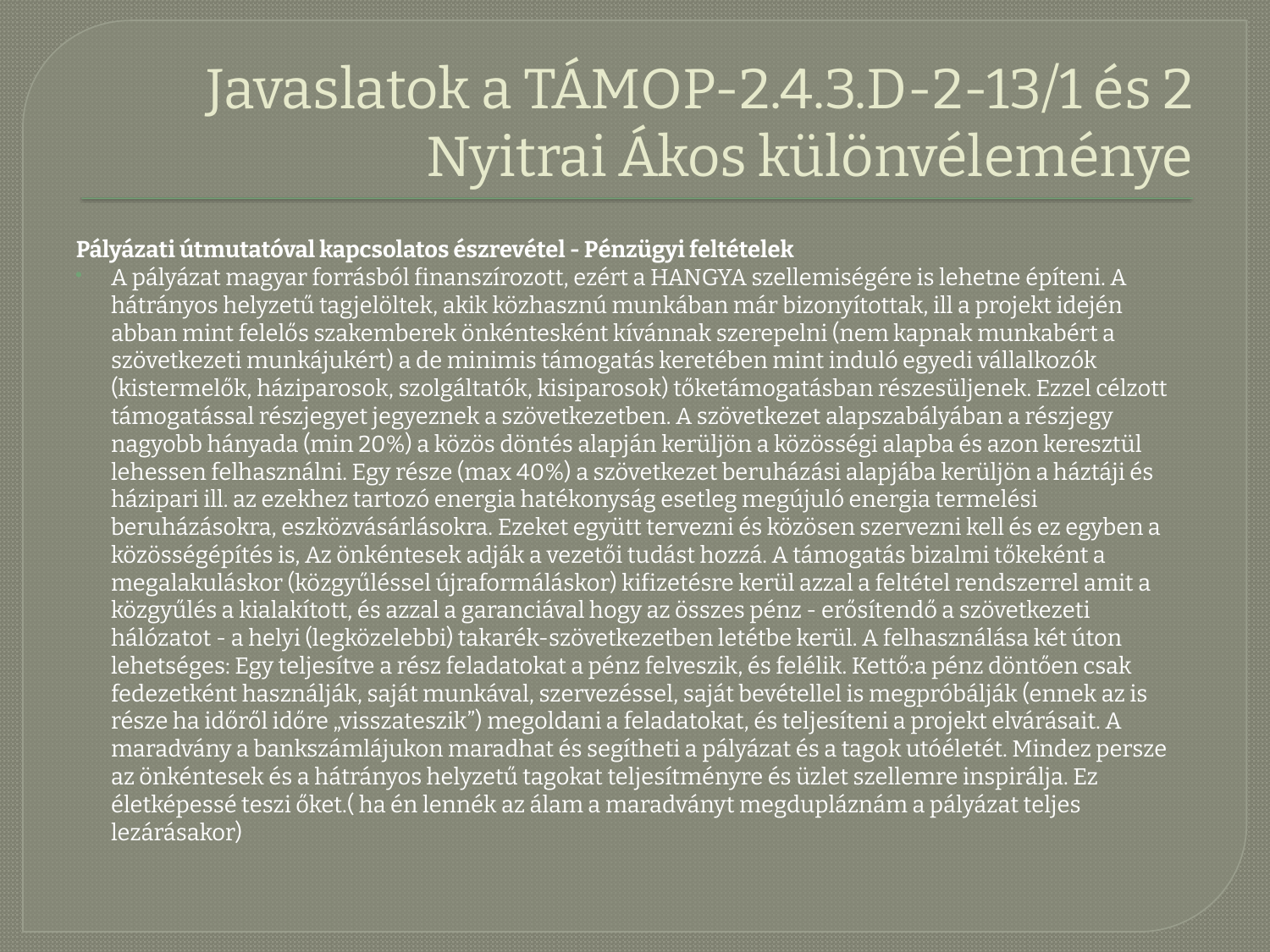

# Javaslatok a TÁMOP-2.4.3.D-2-13/1 és 2 Nyitrai Ákos különvéleménye
Pályázati útmutatóval kapcsolatos észrevétel - Pénzügyi feltételek
A pályázat magyar forrásból finanszírozott, ezért a HANGYA szellemiségére is lehetne építeni. A hátrányos helyzetű tagjelöltek, akik közhasznú munkában már bizonyítottak, ill a projekt idején abban mint felelős szakemberek önkéntesként kívánnak szerepelni (nem kapnak munkabért a szövetkezeti munkájukért) a de minimis támogatás keretében mint induló egyedi vállalkozók (kistermelők, háziparosok, szolgáltatók, kisiparosok) tőketámogatásban részesüljenek. Ezzel célzott támogatással részjegyet jegyeznek a szövetkezetben. A szövetkezet alapszabályában a részjegy nagyobb hányada (min 20%) a közös döntés alapján kerüljön a közösségi alapba és azon keresztül lehessen felhasználni. Egy része (max 40%) a szövetkezet beruházási alapjába kerüljön a háztáji és házipari ill. az ezekhez tartozó energia hatékonyság esetleg megújuló energia termelési beruházásokra, eszközvásárlásokra. Ezeket együtt tervezni és közösen szervezni kell és ez egyben a közösségépítés is, Az önkéntesek adják a vezetői tudást hozzá. A támogatás bizalmi tőkeként a megalakuláskor (közgyűléssel újraformáláskor) kifizetésre kerül azzal a feltétel rendszerrel amit a közgyűlés a kialakított, és azzal a garanciával hogy az összes pénz - erősítendő a szövetkezeti hálózatot - a helyi (legközelebbi) takarék-szövetkezetben letétbe kerül. A felhasználása két úton lehetséges: Egy teljesítve a rész feladatokat a pénz felveszik, és felélik. Kettő:a pénz döntően csak fedezetként használják, saját munkával, szervezéssel, saját bevétellel is megpróbálják (ennek az is része ha időről időre „visszateszik”) megoldani a feladatokat, és teljesíteni a projekt elvárásait. A maradvány a bankszámlájukon maradhat és segítheti a pályázat és a tagok utóéletét. Mindez persze az önkéntesek és a hátrányos helyzetű tagokat teljesítményre és üzlet szellemre inspirálja. Ez életképessé teszi őket.( ha én lennék az álam a maradványt megdupláznám a pályázat teljes lezárásakor)